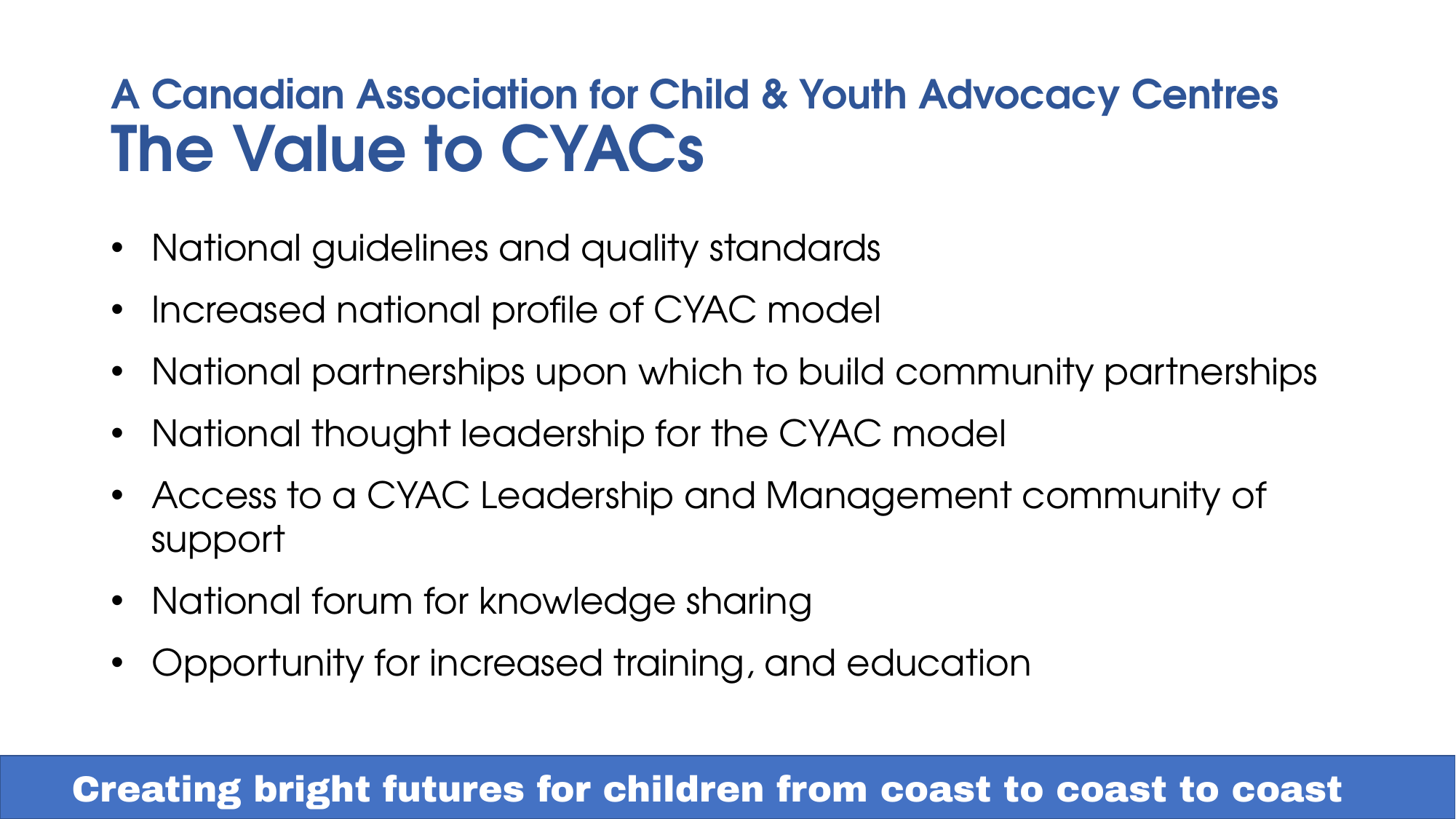

# A Canadian Association for Child & Youth Advocacy Centres The Value to CYACs
National guidelines and quality standards
Increased national profile of CYAC model
National partnerships upon which to build community partnerships
National thought leadership for the CYAC model
Access to a CYAC Leadership and Management community of support
National forum for knowledge sharing
Opportunity for increased training, and education
     Creating bright futures for children from coast to coast to coast